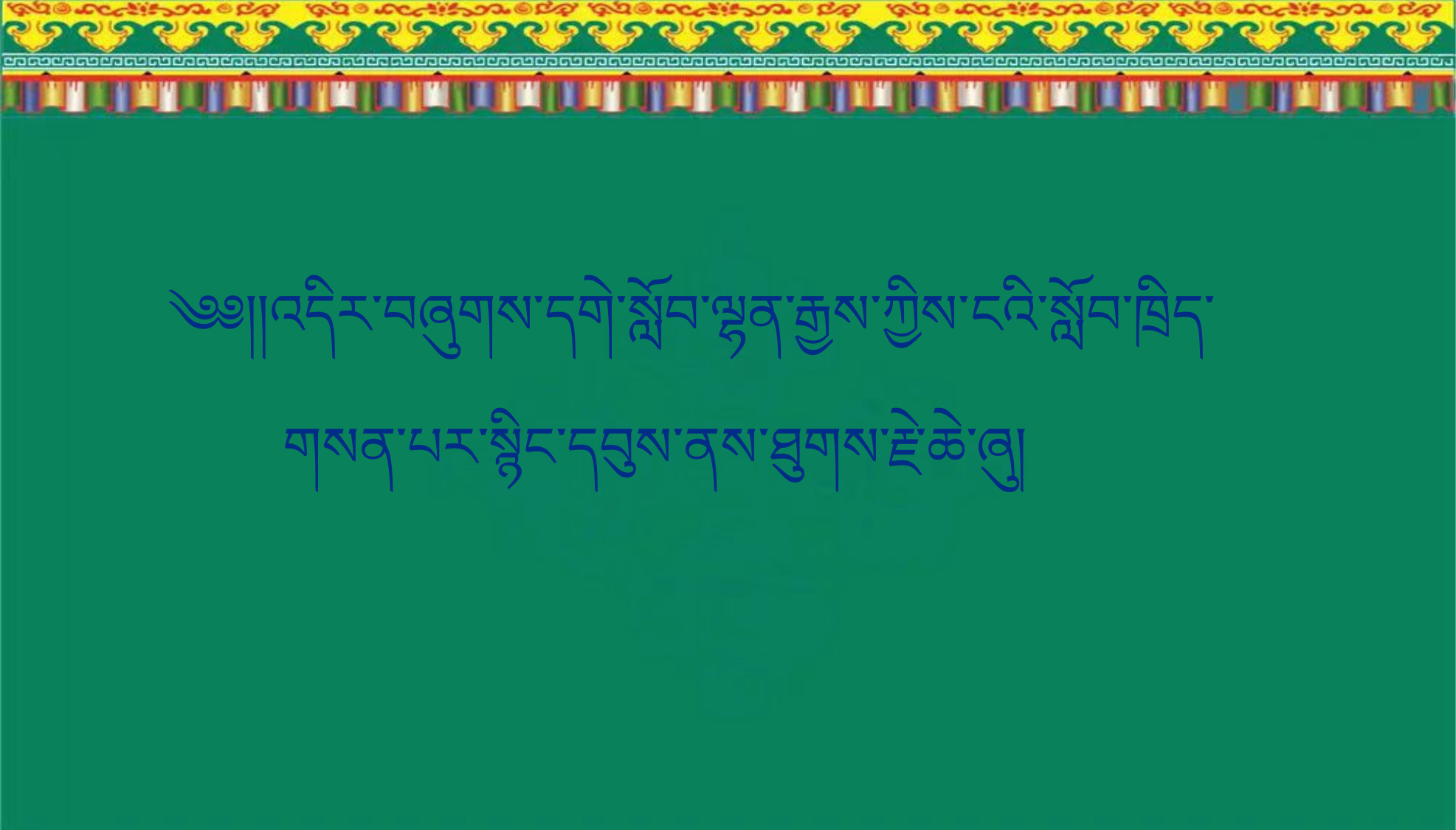

༄༅།།འདིར་བཞུགས་དགེ་སློབ་ལྷན་རྒྱས་ཀྱིས་ངའི་སློབ་ཁྲིད་

        གསན་པར་སྙིང་དབུས་ནས་ཐུགས་རྗེ་ཆེ་ཞུ།